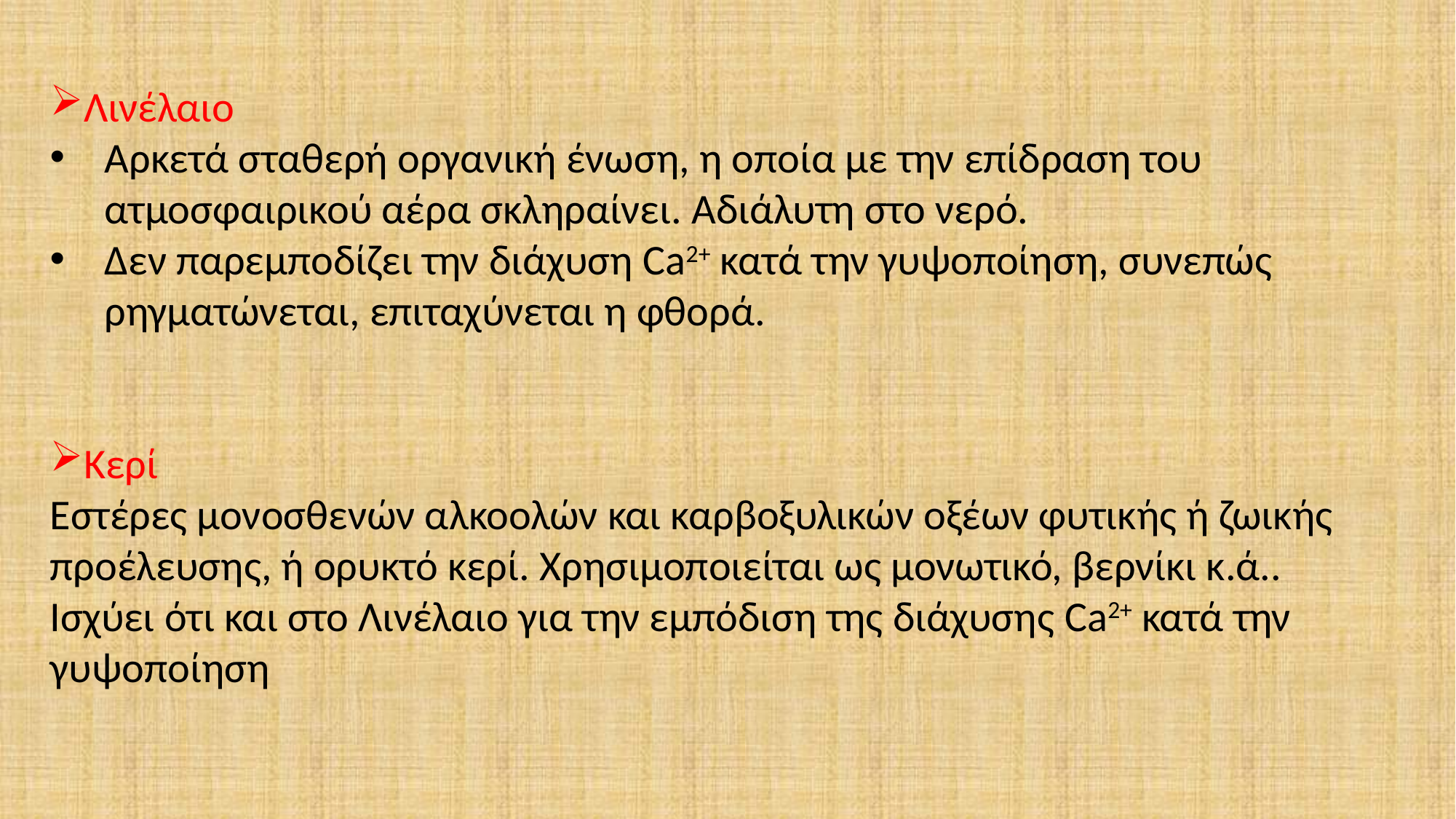

Λινέλαιο
Αρκετά σταθερή οργανική ένωση, η οποία με την επίδραση του ατμοσφαιρικού αέρα σκληραίνει. Αδιάλυτη στο νερό.
Δεν παρεμποδίζει την διάχυση Ca2+ κατά την γυψοποίηση, συνεπώς ρηγματώνεται, επιταχύνεται η φθορά.

Κερί
Εστέρες μονοσθενών αλκοολών και καρβοξυλικών οξέων φυτικής ή ζωικής προέλευσης, ή ορυκτό κερί. Χρησιμοποιείται ως μονωτικό, βερνίκι κ.ά..
Ισχύει ότι και στο Λινέλαιο για την εμπόδιση της διάχυσης Ca2+ κατά την γυψοποίηση